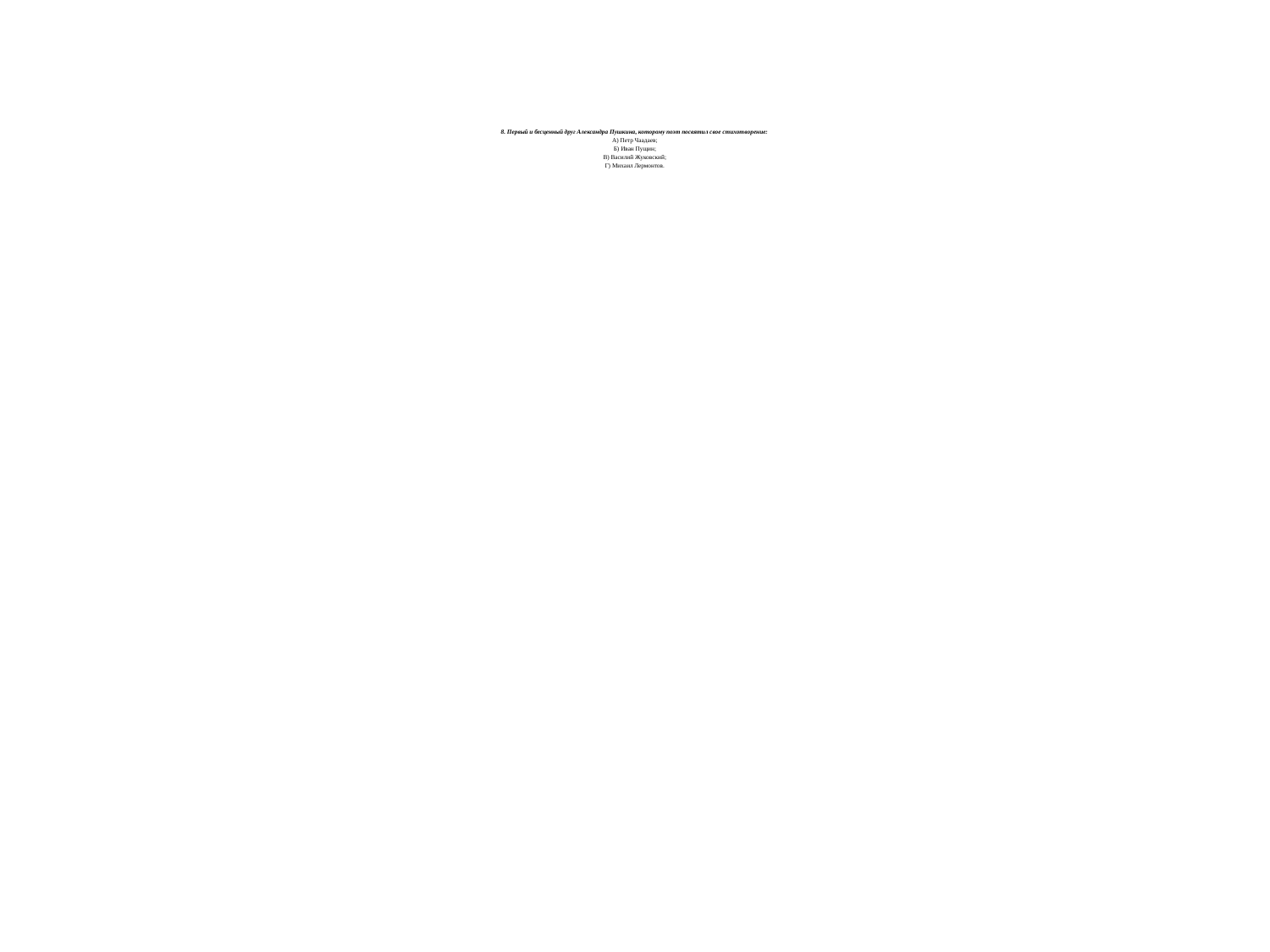

# 8. Первый и бесценный друг Александра Пушкина, которому поэт посвятил свое стихотворение: А) Петр Чаадаев; Б) Иван Пущин; В) Василий Жуковский; Г) Михаил Лермонтов.